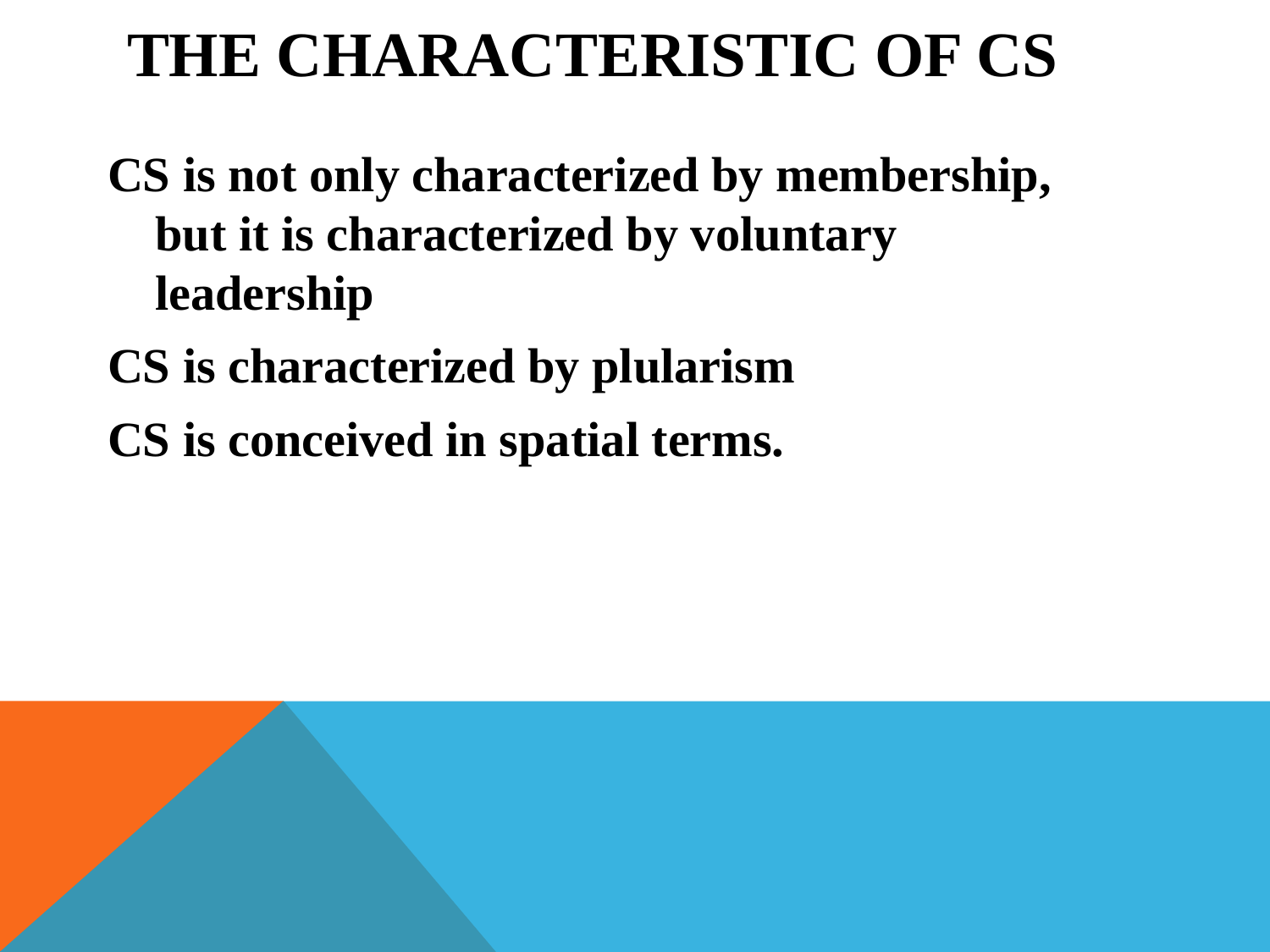

# The Characteristic of CS
CS is not only characterized by membership, but it is characterized by voluntary leadership
CS is characterized by plularism
CS is conceived in spatial terms.